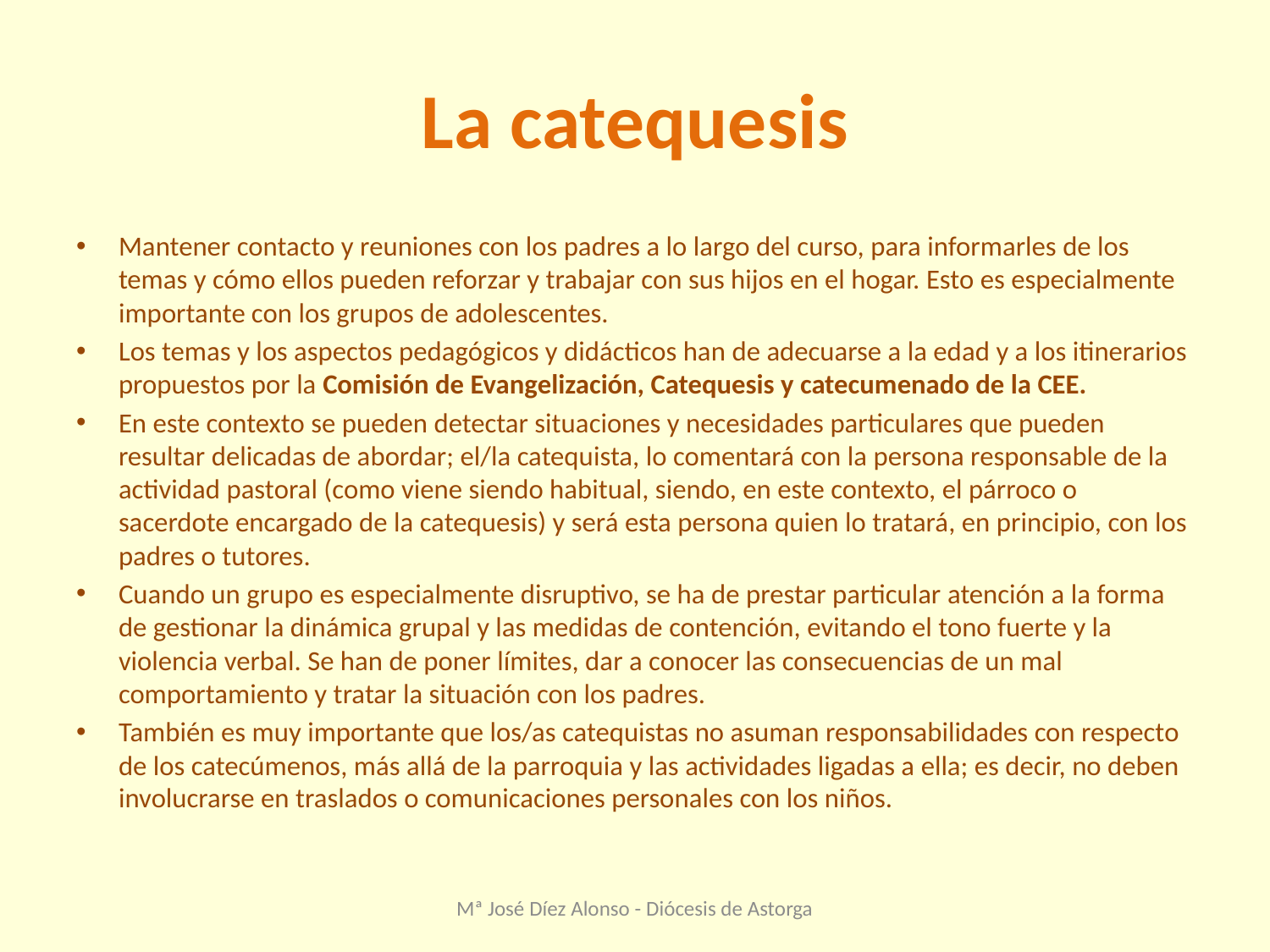

# La catequesis
Mantener contacto y reuniones con los padres a lo largo del curso, para informarles de los temas y cómo ellos pueden reforzar y trabajar con sus hijos en el hogar. Esto es especialmente importante con los grupos de adolescentes.
Los temas y los aspectos pedagógicos y didácticos han de adecuarse a la edad y a los itinerarios propuestos por la Comisión de Evangelización, Catequesis y catecumenado de la CEE.
En este contexto se pueden detectar situaciones y necesidades particulares que pueden resultar delicadas de abordar; el/la catequista, lo comentará con la persona responsable de la actividad pastoral (como viene siendo habitual, siendo, en este contexto, el párroco o sacerdote encargado de la catequesis) y será esta persona quien lo tratará, en principio, con los padres o tutores.
Cuando un grupo es especialmente disruptivo, se ha de prestar particular atención a la forma de gestionar la dinámica grupal y las medidas de contención, evitando el tono fuerte y la violencia verbal. Se han de poner límites, dar a conocer las consecuencias de un mal comportamiento y tratar la situación con los padres.
También es muy importante que los/as catequistas no asuman responsabilidades con respecto de los catecúmenos, más allá de la parroquia y las actividades ligadas a ella; es decir, no deben involucrarse en traslados o comunicaciones personales con los niños.

Mª José Díez Alonso - Diócesis de Astorga